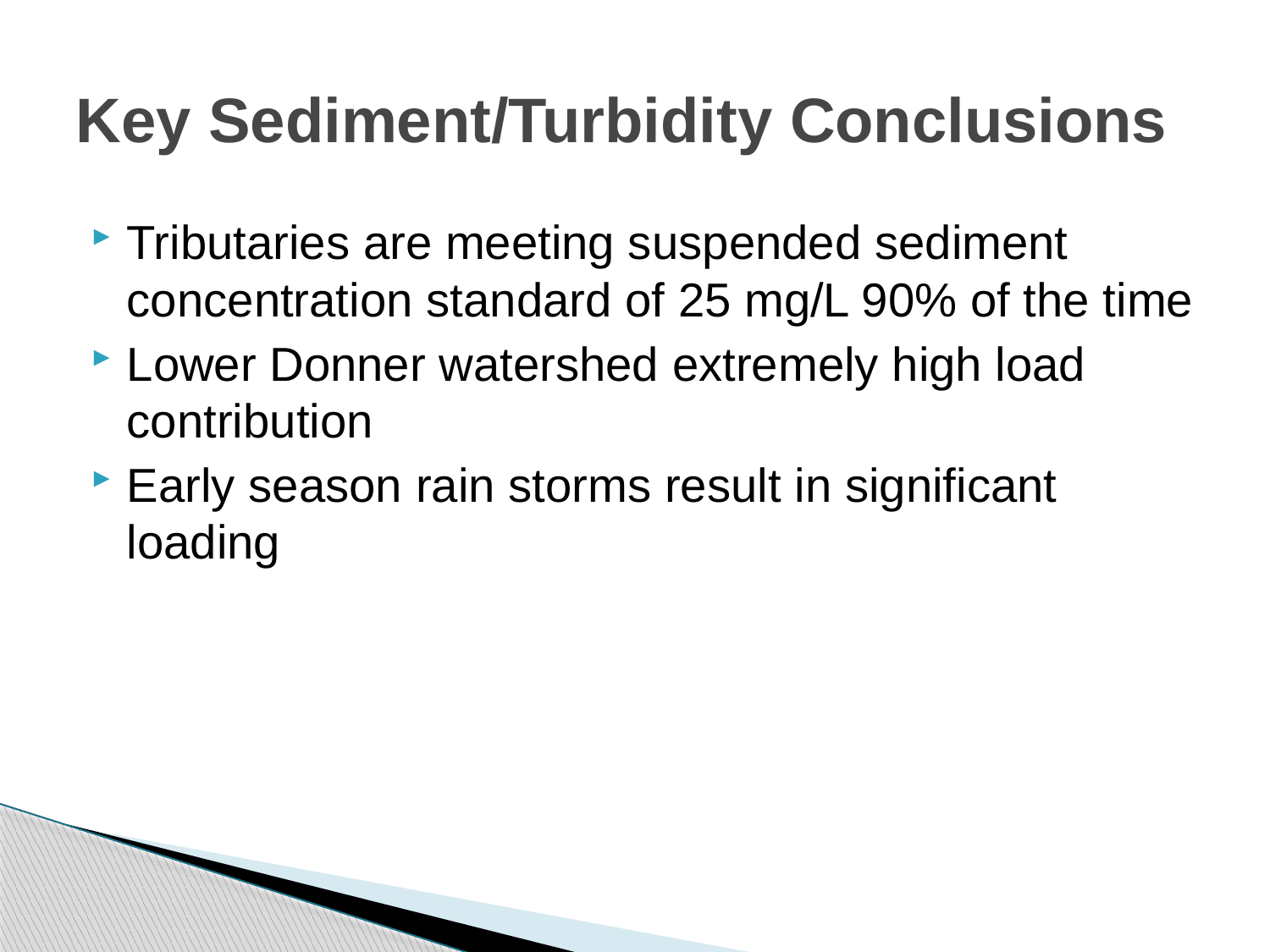

# Key Sediment/Turbidity Conclusions
Tributaries are meeting suspended sediment concentration standard of 25 mg/L 90% of the time
Lower Donner watershed extremely high load contribution
Early season rain storms result in significant loading